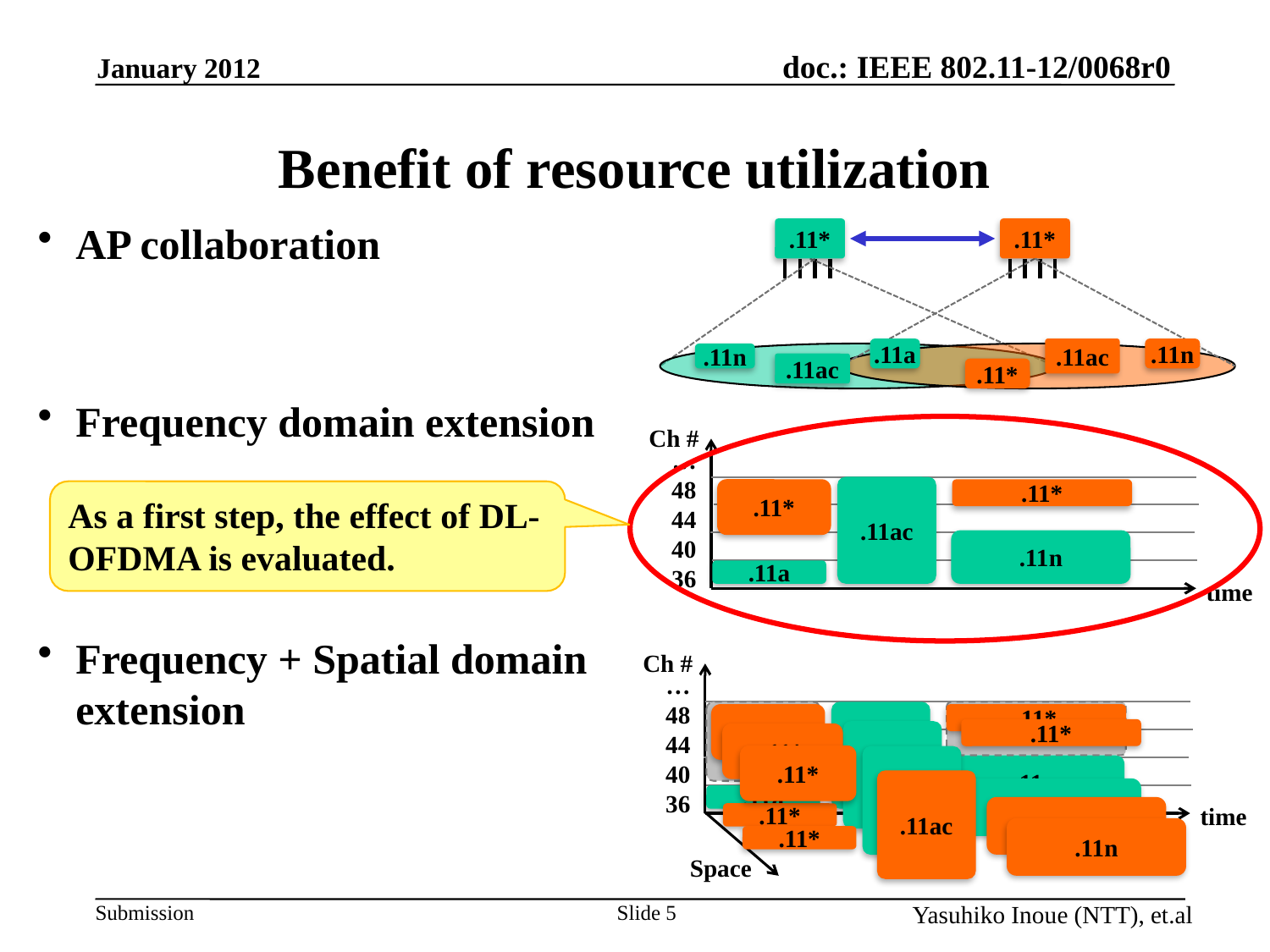

January 2012
# Benefit of resource utilization
AP collaboration

Frequency domain extension

Frequency + Spatial domain extension
.11*
.11*
.11a
.11ac
.11n

.11n

.11ac
.11*

Ch #
…
48
44
40
36
.11ac
.11*
.11*
As a first step, the effect of DL-OFDMA is evaluated.
.11n
.11a
time
Ch #
…
48
44
40
36

.11ac

.11*
.11*
.11*
.11ac
.11*
.11*
.11ac
.11n
.11ac
.11n
.11a
time
.11n
.11*
.11n
.11*
Space
Yasuhiko Inoue (NTT), et.al
Slide 5